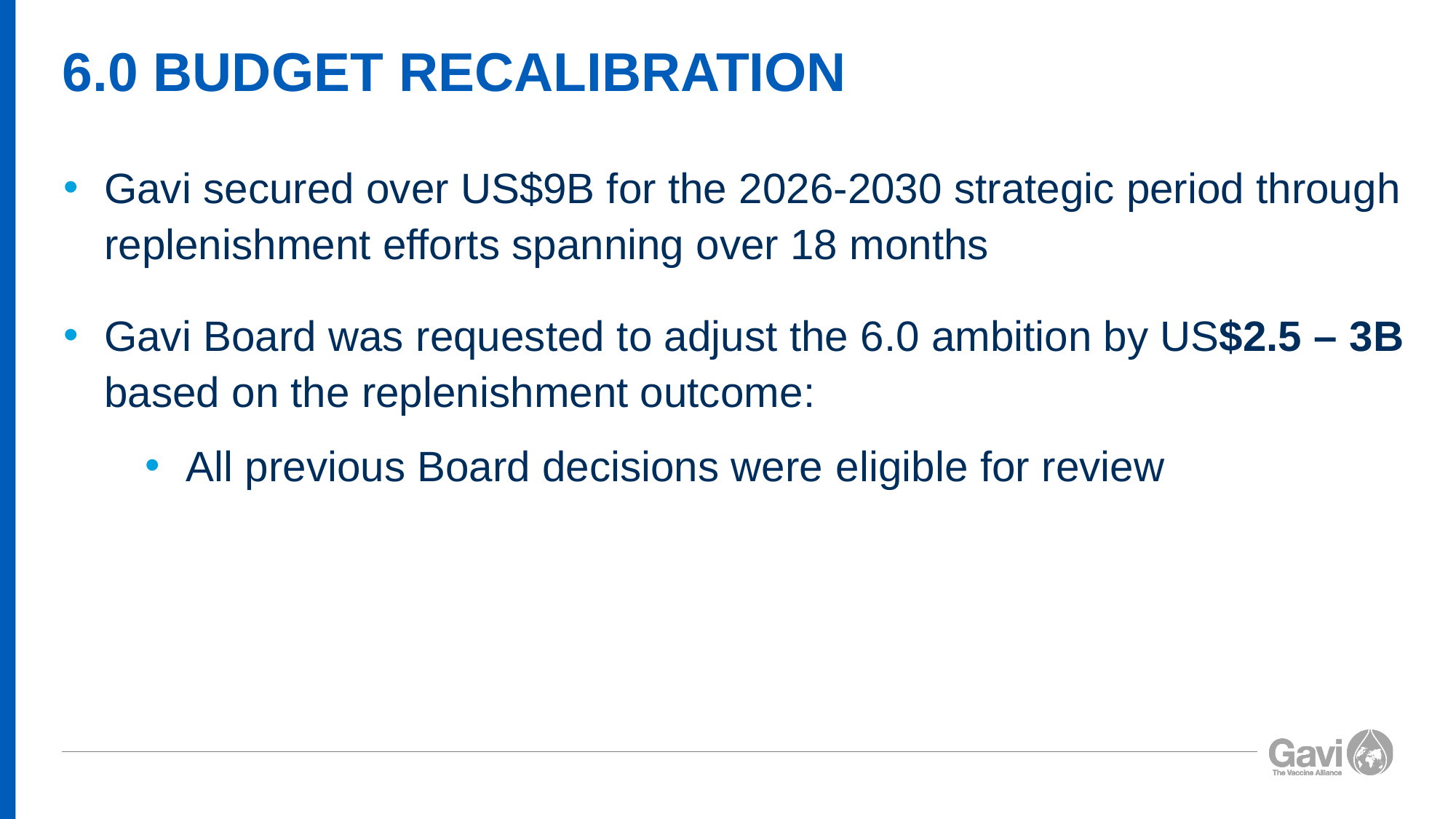

# 6.0 BUDGET RECALIBRATION
Gavi secured over US$9B for the 2026-2030 strategic period through replenishment efforts spanning over 18 months
Gavi Board was requested to adjust the 6.0 ambition by US$2.5 – 3B based on the replenishment outcome:
All previous Board decisions were eligible for review